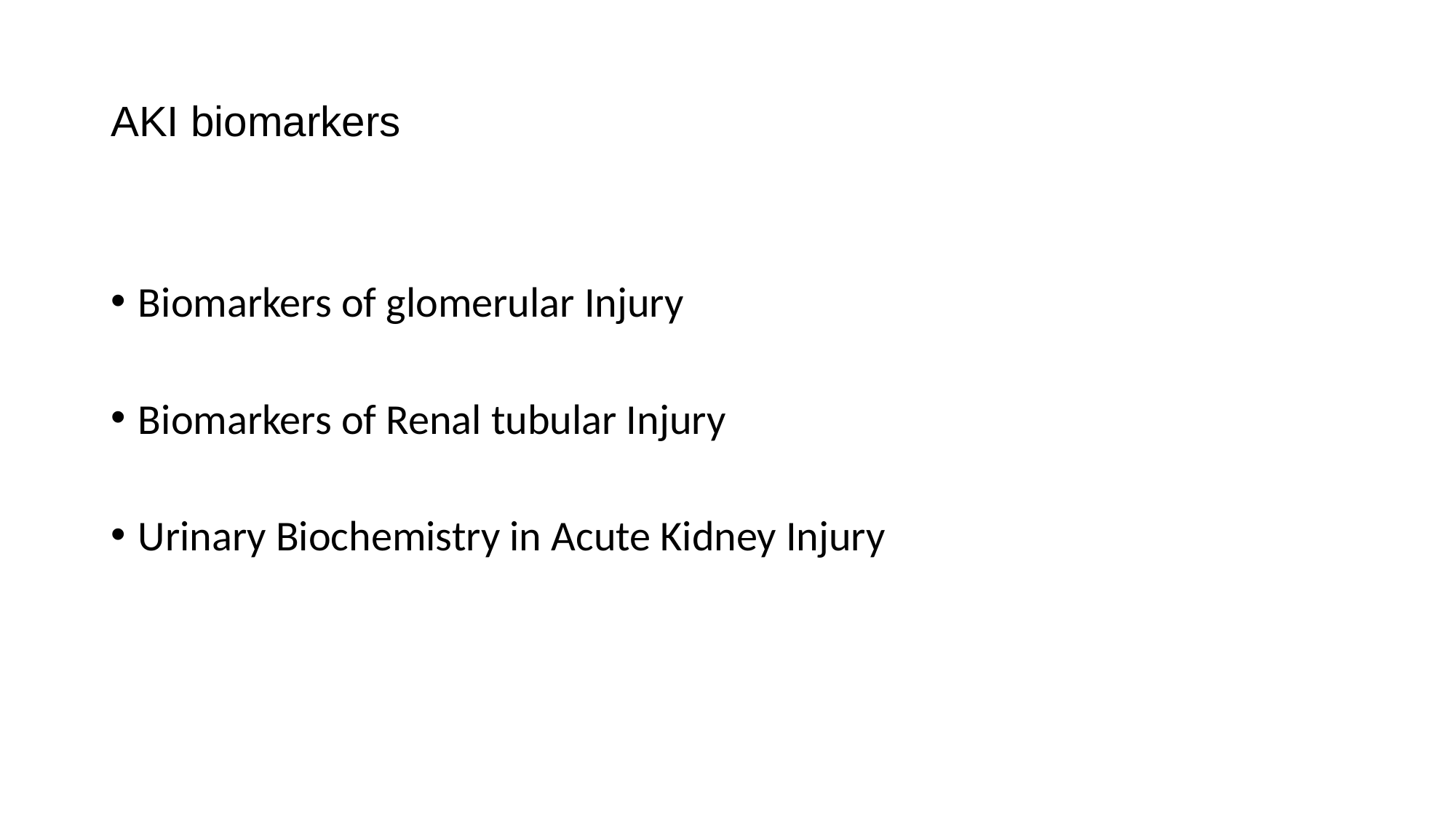

# AKI biomarkers
Biomarkers of glomerular Injury
Biomarkers of Renal tubular Injury
Urinary Biochemistry in Acute Kidney Injury